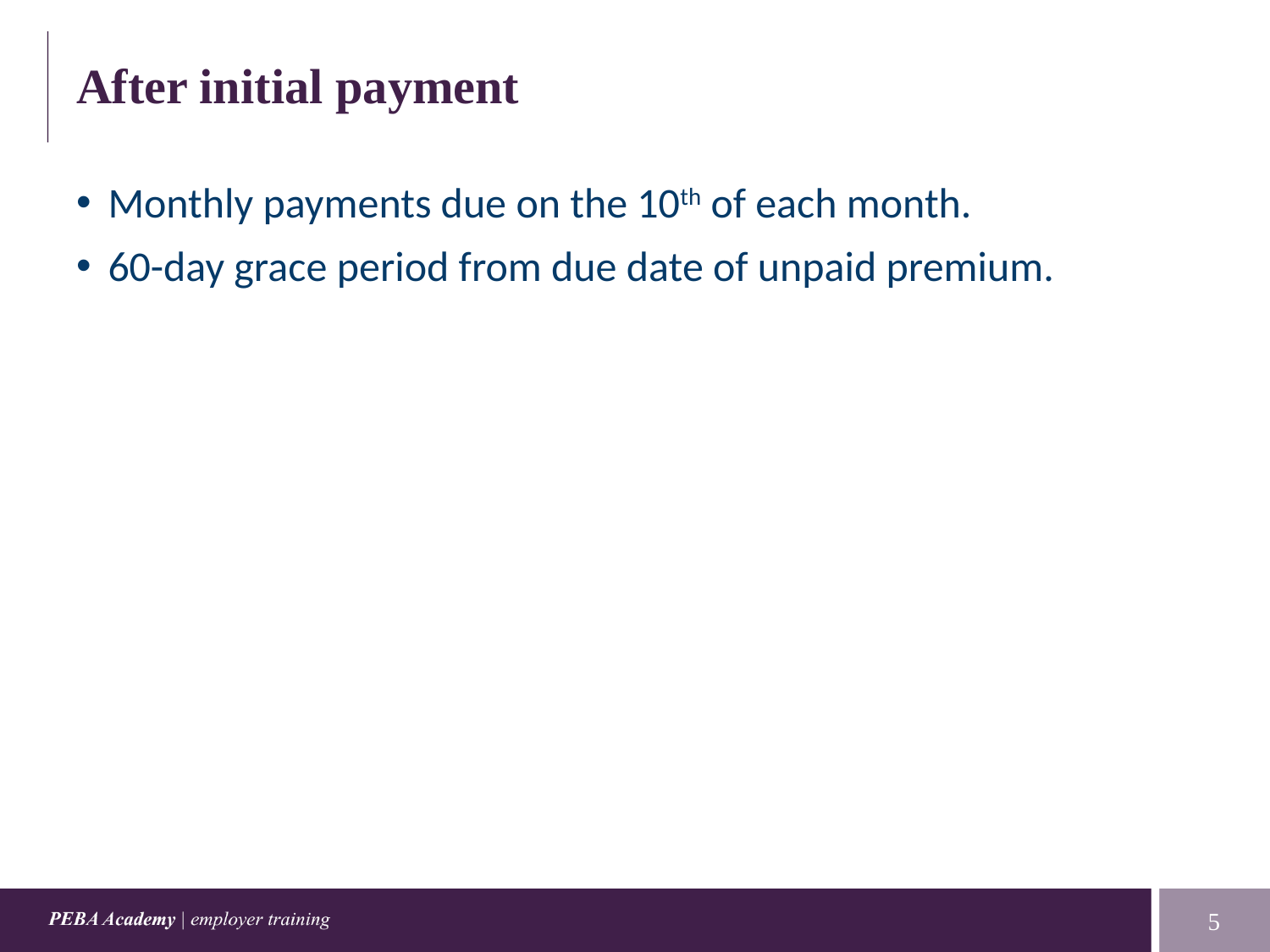

# After initial payment
Monthly payments due on the 10th of each month.
60-day grace period from due date of unpaid premium.
5